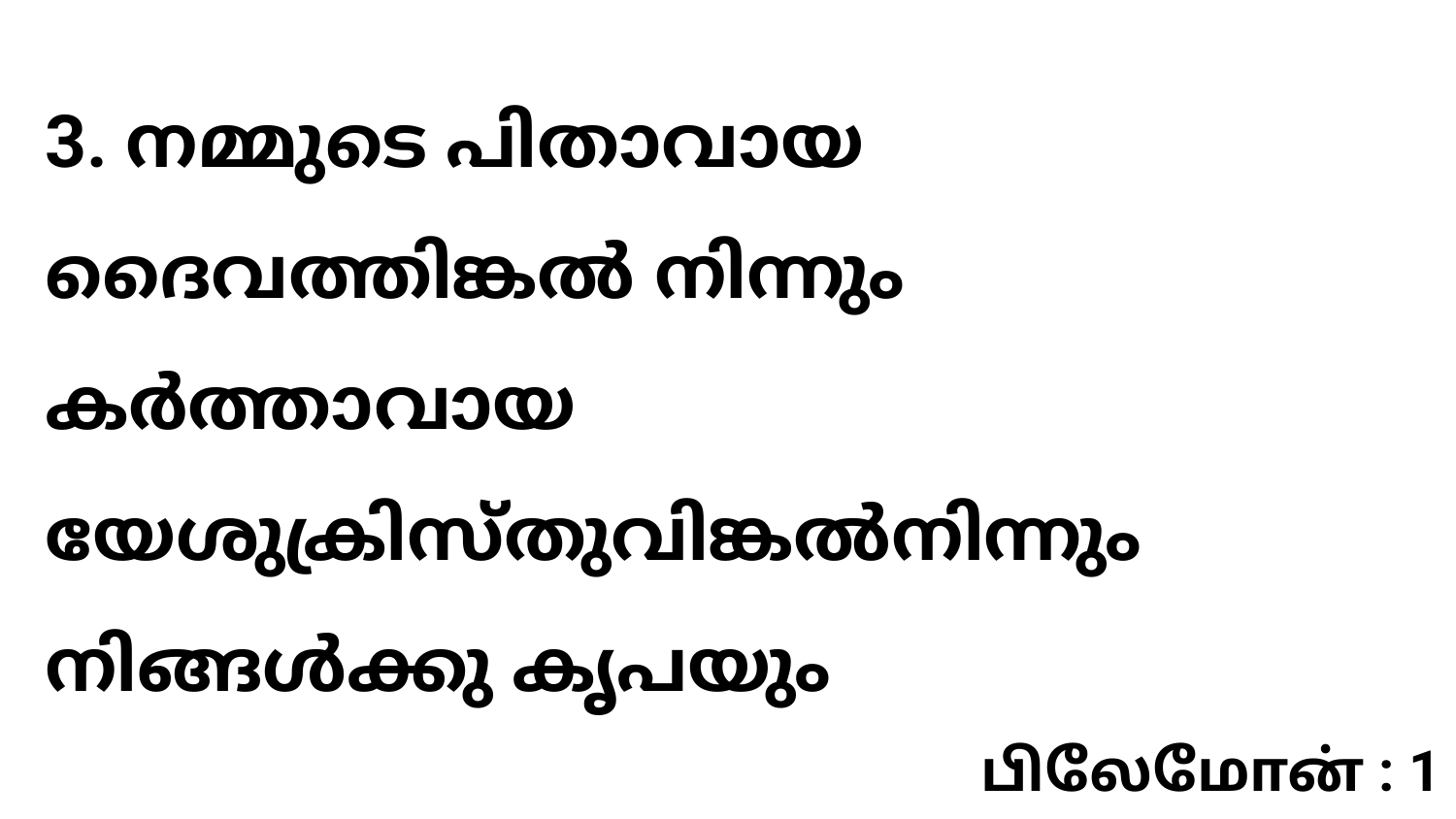

3. നമ്മുടെ പിതാവായ ദൈവത്തിങ്കൽ നിന്നും കർത്താവായ യേശുക്രിസ്തുവിങ്കൽനിന്നും നിങ്ങൾക്കു കൃപയും
பிலேமோன் : 1